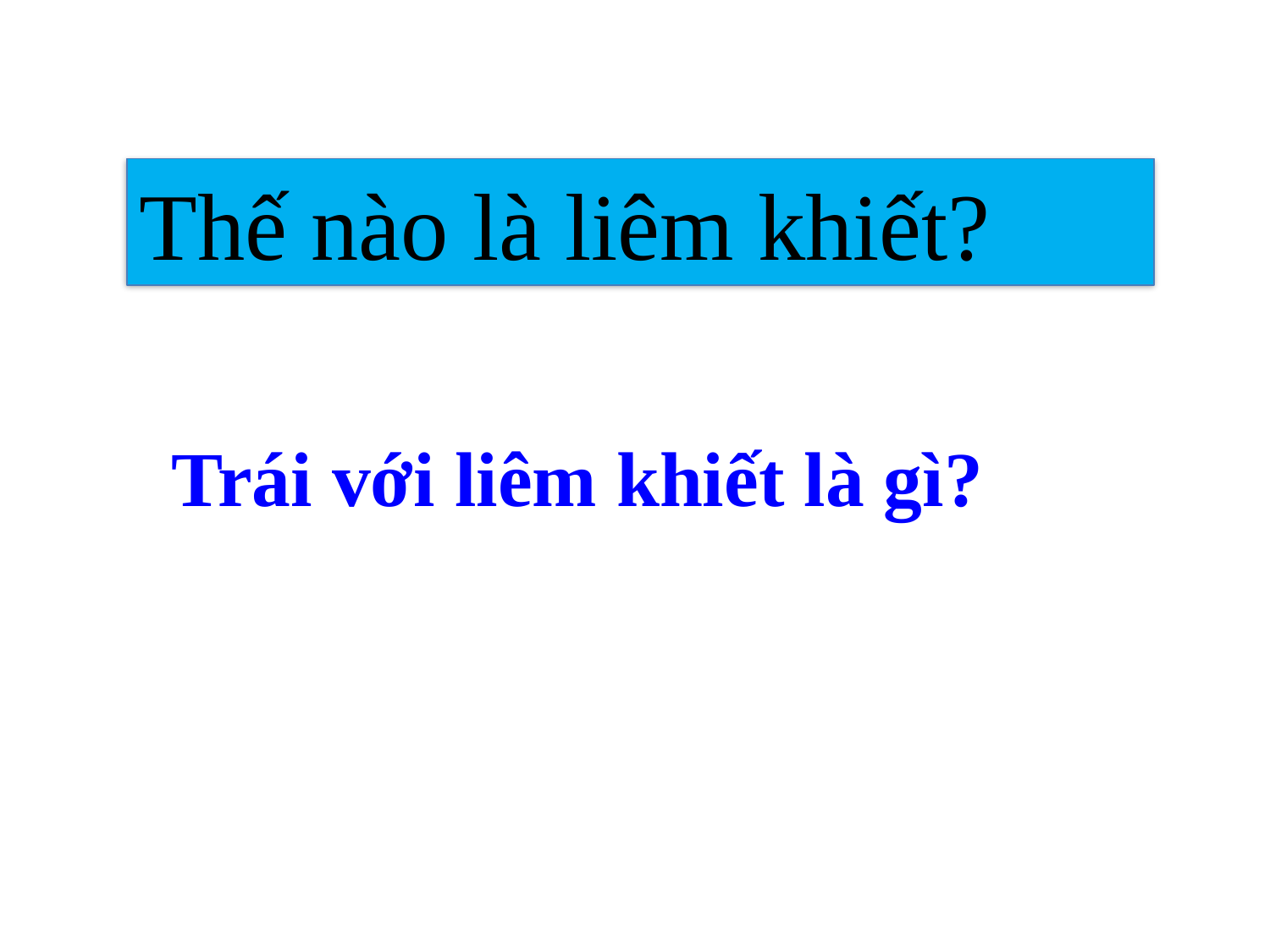

Thế nào là liêm khiết?
Trái với liêm khiết là gì?